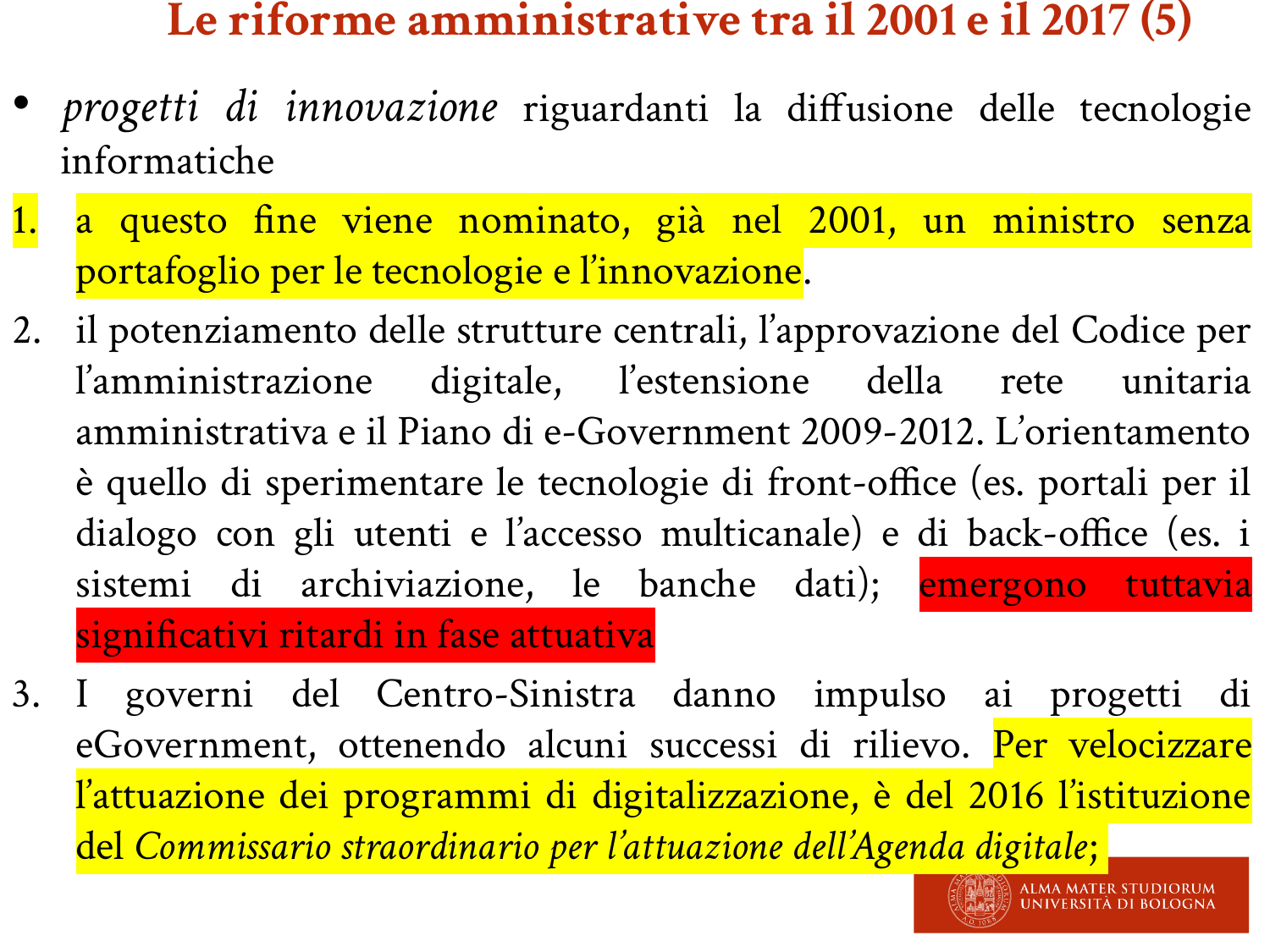

Le riforme amministrative tra il 2001 e il 2017 (5)
progetti di innovazione riguardanti la diffusione delle tecnologie informatiche
a questo fine viene nominato, già nel 2001, un ministro senza portafoglio per le tecnologie e l’innovazione.
il potenziamento delle strutture centrali, l’approvazione del Codice per l’amministrazione digitale, l’estensione della rete unitaria amministrativa e il Piano di e-Government 2009-2012. L’orientamento è quello di sperimentare le tecnologie di front-office (es. portali per il dialogo con gli utenti e l’accesso multicanale) e di back-office (es. i sistemi di archiviazione, le banche dati); emergono tuttavia significativi ritardi in fase attuativa
I governi del Centro-Sinistra danno impulso ai progetti di eGovernment, ottenendo alcuni successi di rilievo. Per velocizzare l’attuazione dei programmi di digitalizzazione, è del 2016 l’istituzione del Commissario straordinario per l’attuazione dell’Agenda digitale;